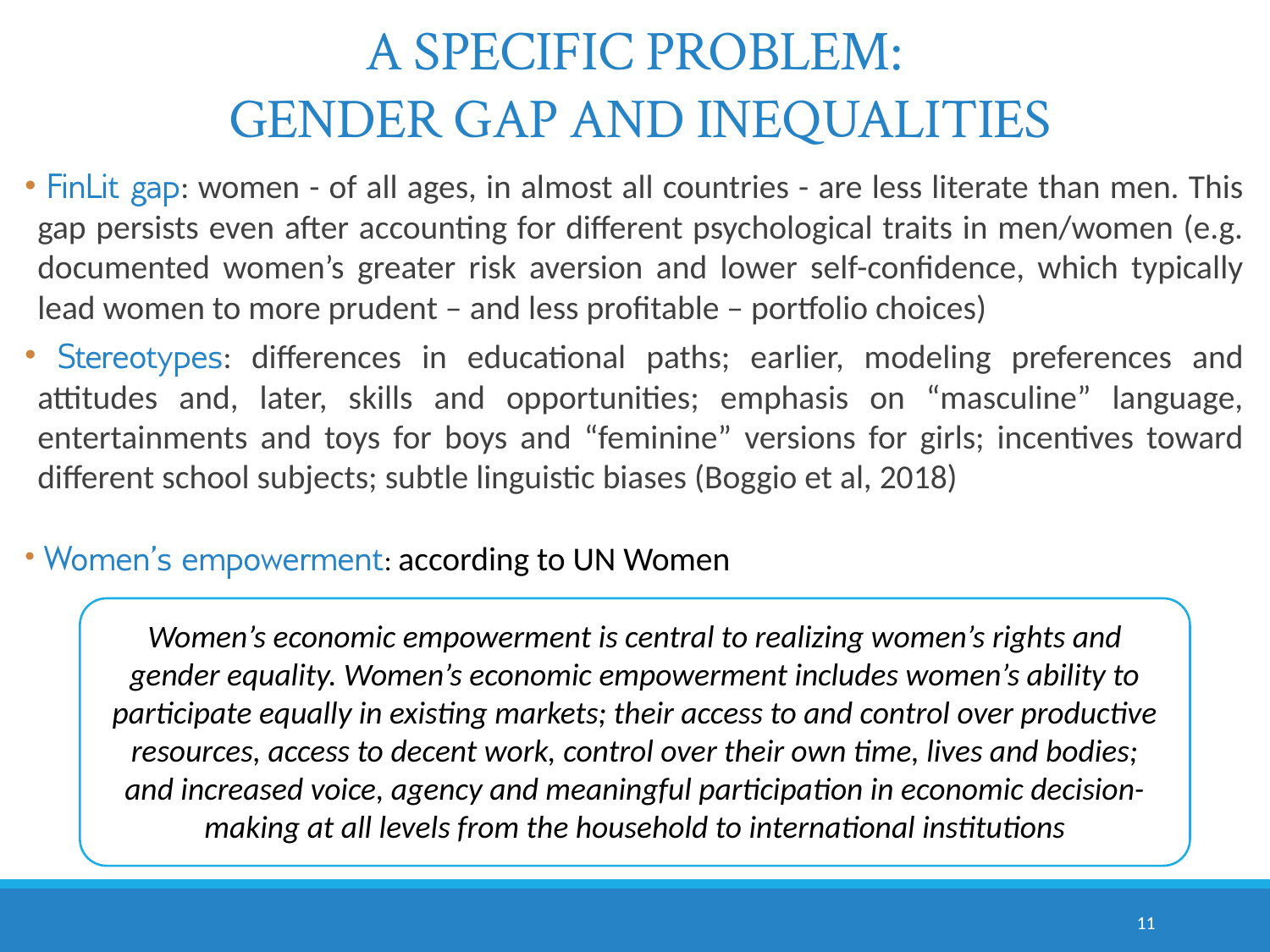

# A SPECIFIC PROBLEM: GENDER GAP AND INEQUALITIES
 FinLit gap: women - of all ages, in almost all countries - are less literate than men. This gap persists even after accounting for different psychological traits in men/women (e.g. documented women’s greater risk aversion and lower self-confidence, which typically lead women to more prudent – and less profitable – portfolio choices)
 Stereotypes: differences in educational paths; earlier, modeling preferences and attitudes and, later, skills and opportunities; emphasis on “masculine” language, entertainments and toys for boys and “feminine” versions for girls; incentives toward different school subjects; subtle linguistic biases (Boggio et al, 2018)

 Women’s empowerment: according to UN Women

Women’s economic empowerment is central to realizing women’s rights and gender equality. Women’s economic empowerment includes women’s ability to participate equally in existing markets; their access to and control over productive resources, access to decent work, control over their own time, lives and bodies; and increased voice, agency and meaningful participation in economic decision-making at all levels from the household to international institutions

11